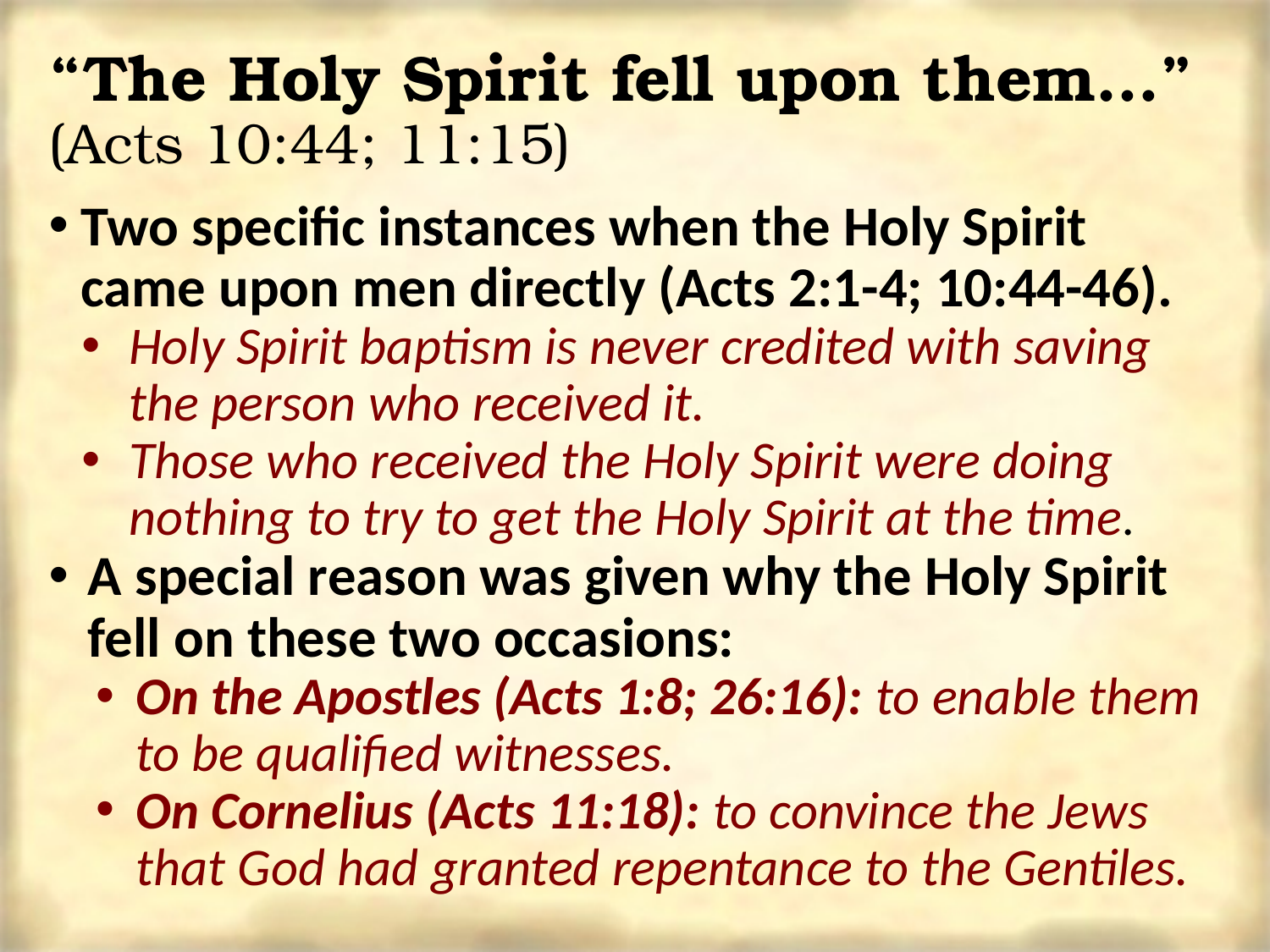

# “The Holy Spirit fell upon them…” (Acts 10:44; 11:15)
Two specific instances when the Holy Spirit came upon men directly (Acts 2:1-4; 10:44-46).
Holy Spirit baptism is never credited with saving the person who received it.
Those who received the Holy Spirit were doing nothing to try to get the Holy Spirit at the time.
A special reason was given why the Holy Spirit  fell on these two occasions:
On the Apostles (Acts 1:8; 26:16): to enable them to be qualified witnesses.
On Cornelius (Acts 11:18): to convince the Jews that God had granted repentance to the Gentiles.